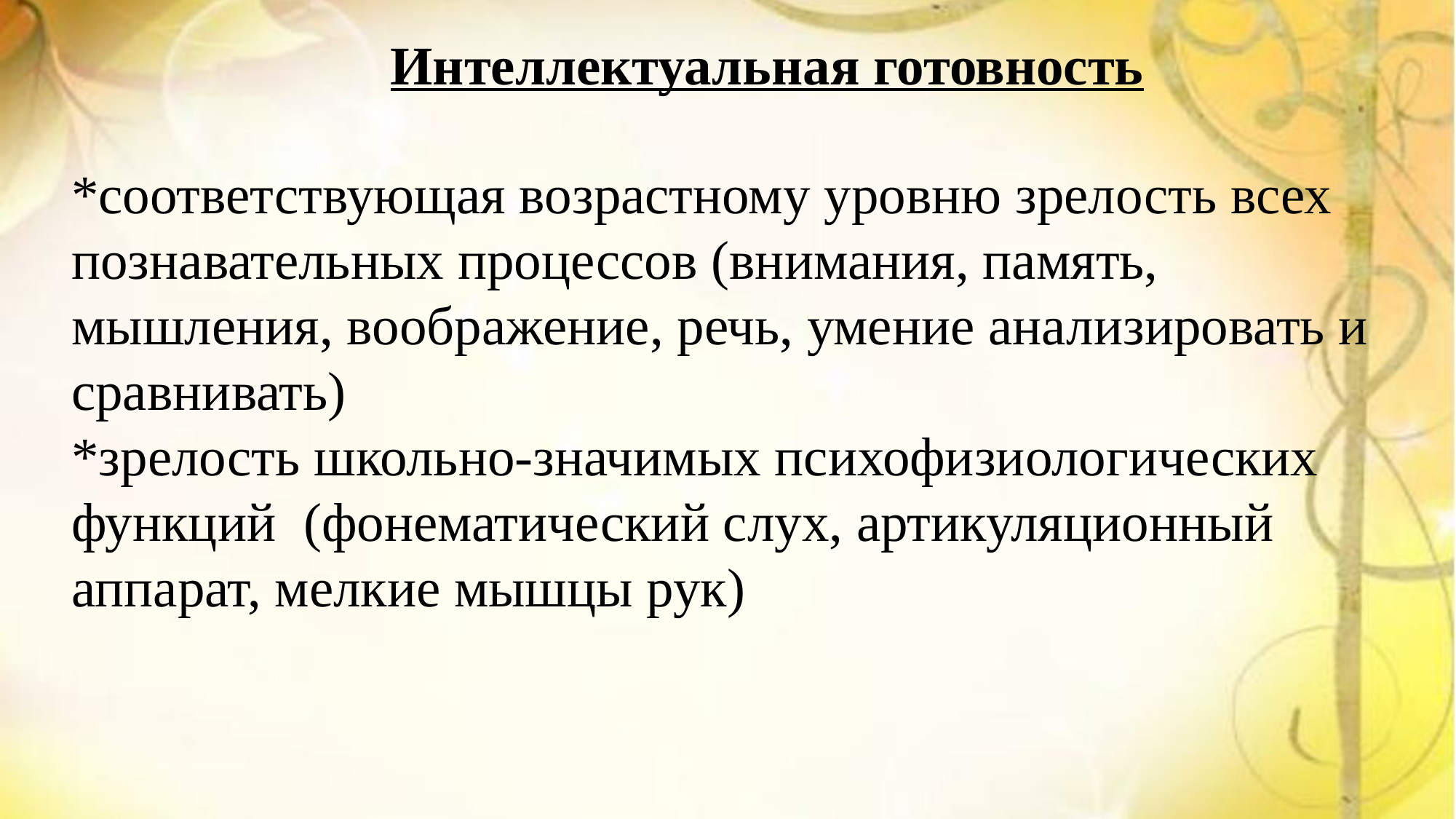

Интеллектуальная готовность
*соответствующая возрастному уровню зрелость всех познавательных процессов (внимания, память,
мышления, воображение, речь, умение анализировать и сравнивать)
*зрелость школьно-значимых психофизиологических функций  (фонематический слух, артикуляционный аппарат, мелкие мышцы рук)